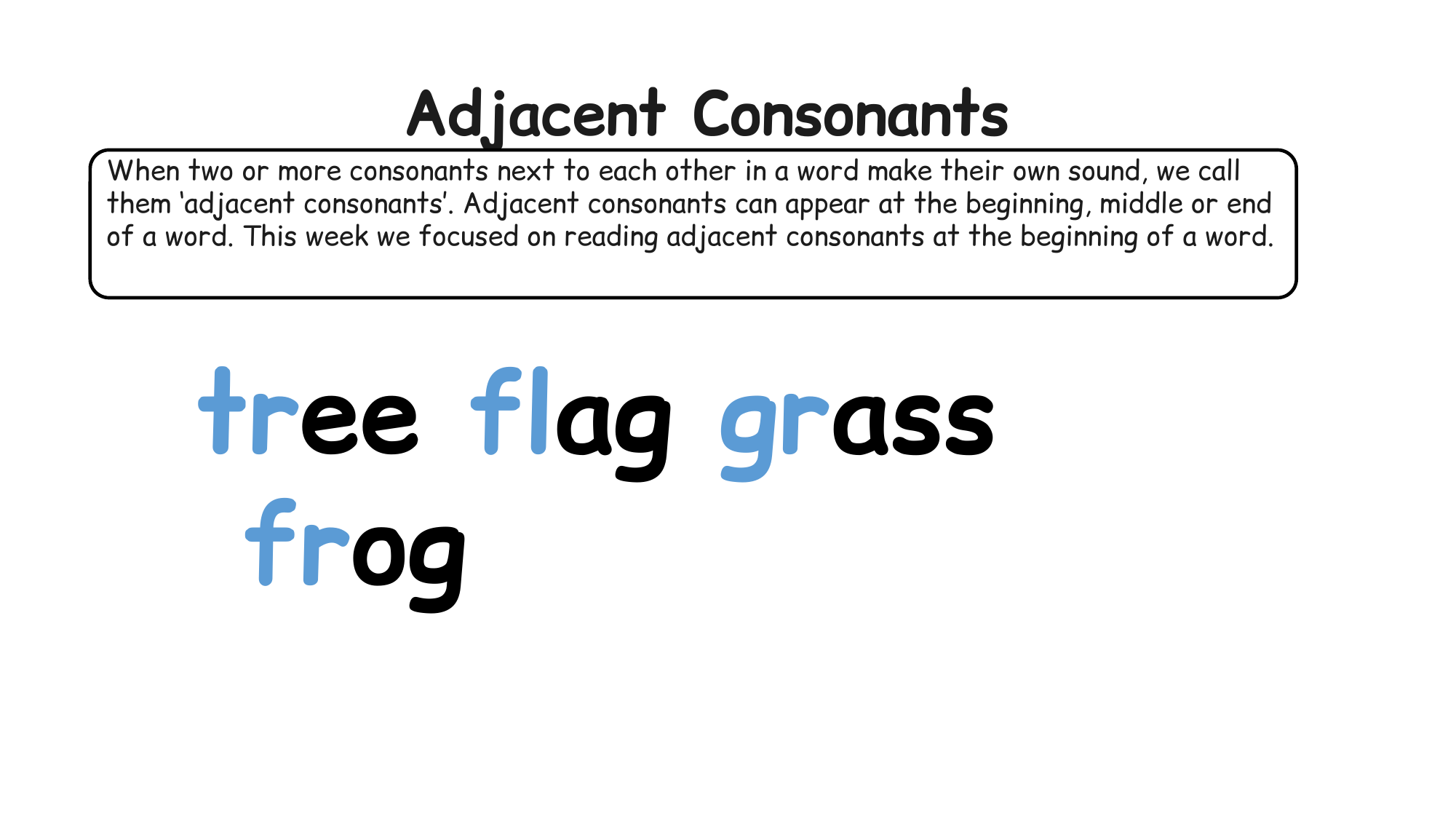

Adjacent Consonants
When two or more consonants next to each other in a word make their own sound, we call them ‘adjacent consonants’. Adjacent consonants can appear at the beginning, middle or end of a word. This week we focused on reading adjacent consonants at the beginning of a word.

tree flag grass      frog